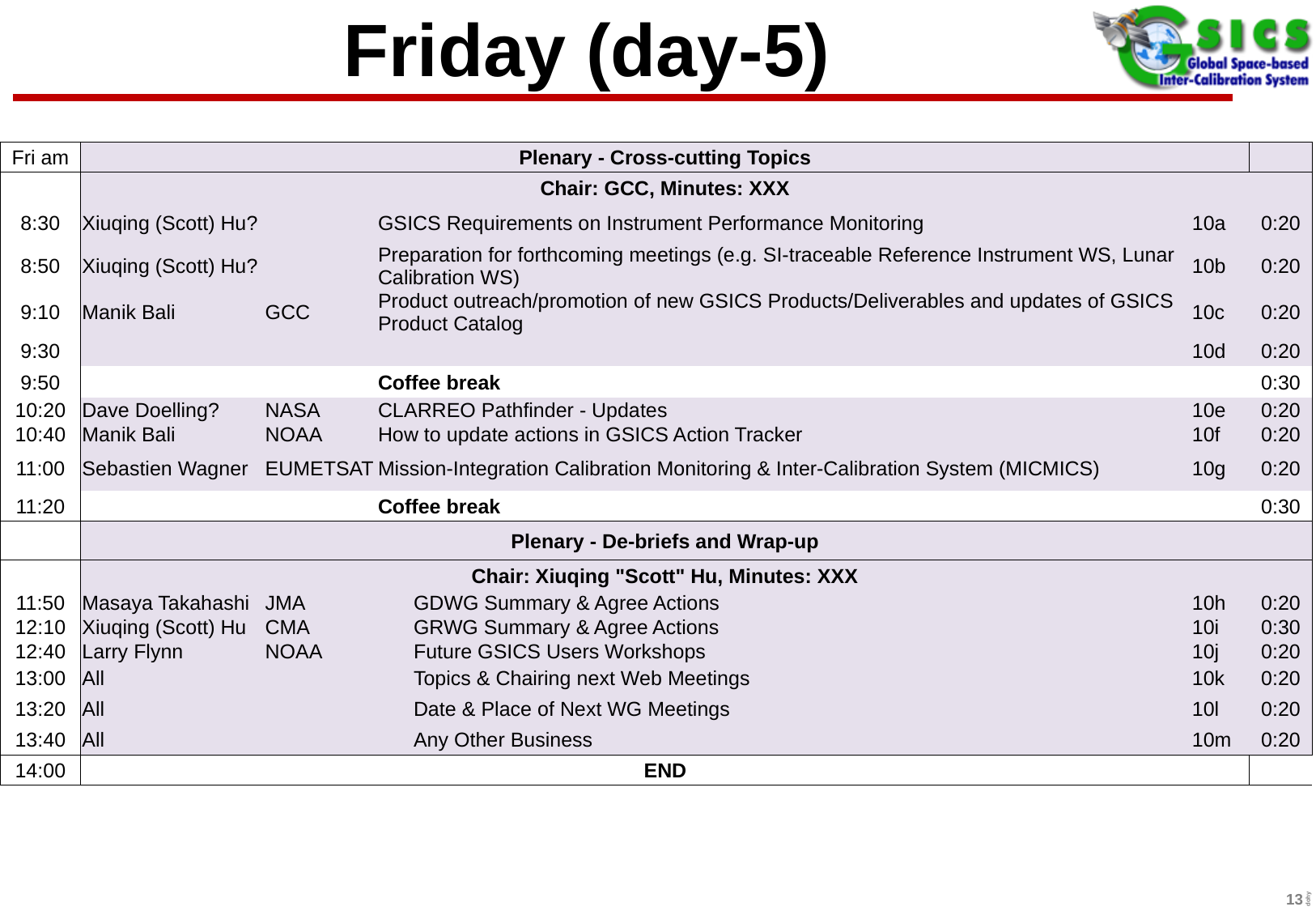

# Friday (day-5)
| Fri am | Plenary - Cross-cutting Topics |  |  |  |  |  |
| --- | --- | --- | --- | --- | --- | --- |
|  | Chair: GCC, Minutes: XXX |  |  |  |  |  |
| 8:30 | Xiuqing (Scott) Hu? |  | GSICS Requirements on Instrument Performance Monitoring |  | 10a | 0:20 |
| 8:50 | Xiuqing (Scott) Hu? |  | Preparation for forthcoming meetings (e.g. SI-traceable Reference Instrument WS, Lunar Calibration WS) |  | 10b | 0:20 |
| 9:10 | Manik Bali | GCC | Product outreach/promotion of new GSICS Products/Deliverables and updates of GSICS Product Catalog |  | 10c | 0:20 |
| 9:30 |  |  |  |  | 10d | 0:20 |
| 9:50 |  |  | Coffee break |  |  | 0:30 |
| 10:20 | Dave Doelling? | NASA | CLARREO Pathfinder - Updates |  | 10e | 0:20 |
| 10:40 | Manik Bali | NOAA | How to update actions in GSICS Action Tracker |  | 10f | 0:20 |
| 11:00 | Sebastien Wagner | EUMETSAT | Mission-Integration Calibration Monitoring & Inter-Calibration System (MICMICS) |  | 10g | 0:20 |
| 11:20 |  |  | Coffee break |  |  | 0:30 |
|  | Plenary - De-briefs and Wrap-up |  |  |  |  |  |
|  | Chair: Xiuqing "Scott" Hu, Minutes: XXX |  |  |  |  |  |
| 11:50 | Masaya Takahashi | JMA |  | GDWG Summary & Agree Actions | 10h | 0:20 |
| 12:10 | Xiuqing (Scott) Hu | CMA |  | GRWG Summary & Agree Actions | 10i | 0:30 |
| 12:40 | Larry Flynn | NOAA |  | Future GSICS Users Workshops | 10j | 0:20 |
| 13:00 | All |  |  | Topics & Chairing next Web Meetings | 10k | 0:20 |
| 13:20 | All |  |  | Date & Place of Next WG Meetings | 10l | 0:20 |
| 13:40 | All |  |  | Any Other Business | 10m | 0:20 |
| 14:00 | END |  |  |  |  |  |